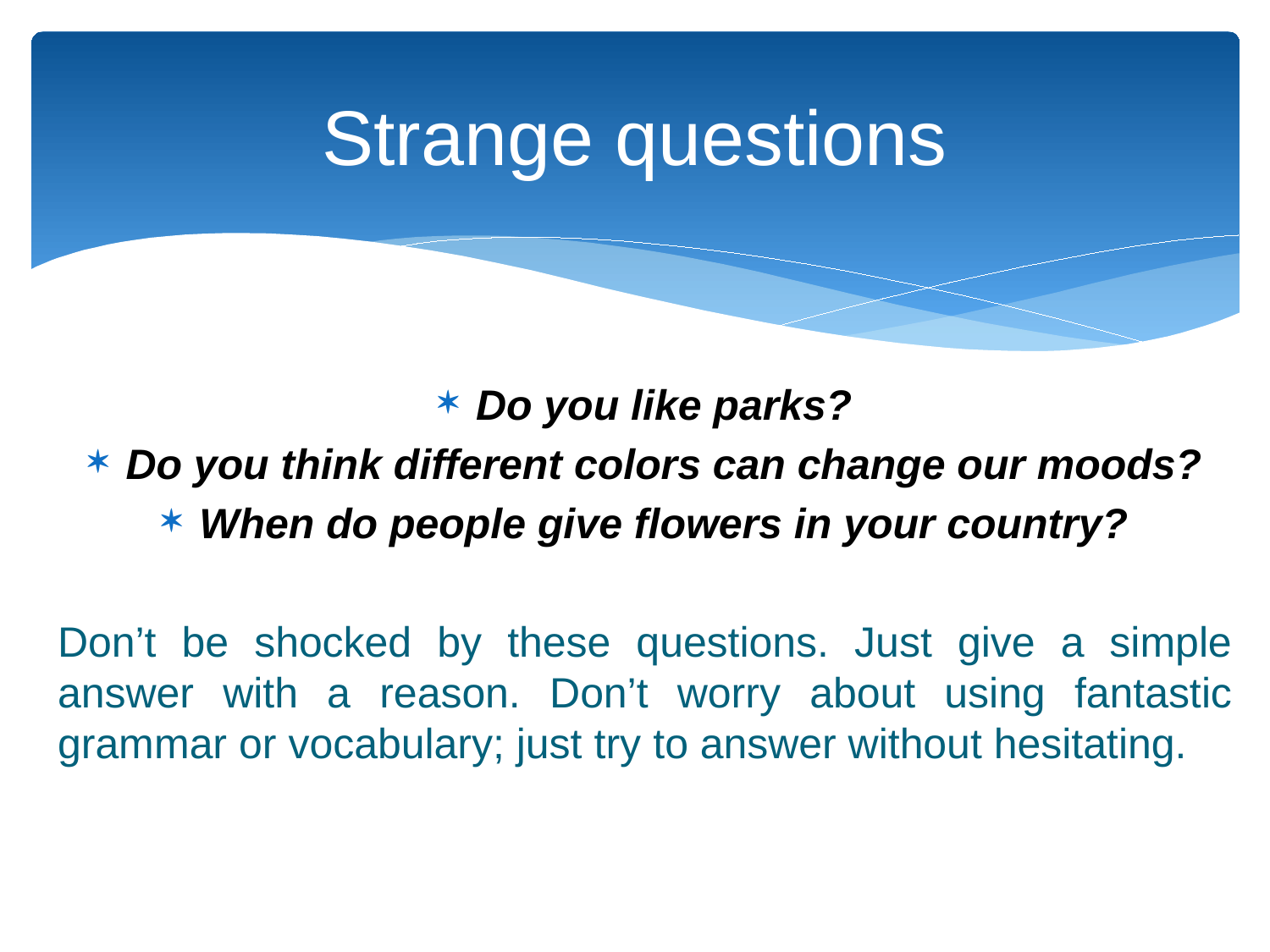

# Strange questions
Do you like parks?
Do you think different colors can change our moods?
When do people give flowers in your country?

Don’t be shocked by these questions. Just give a simple answer with a reason. Don’t worry about using fantastic grammar or vocabulary; just try to answer without hesitating.